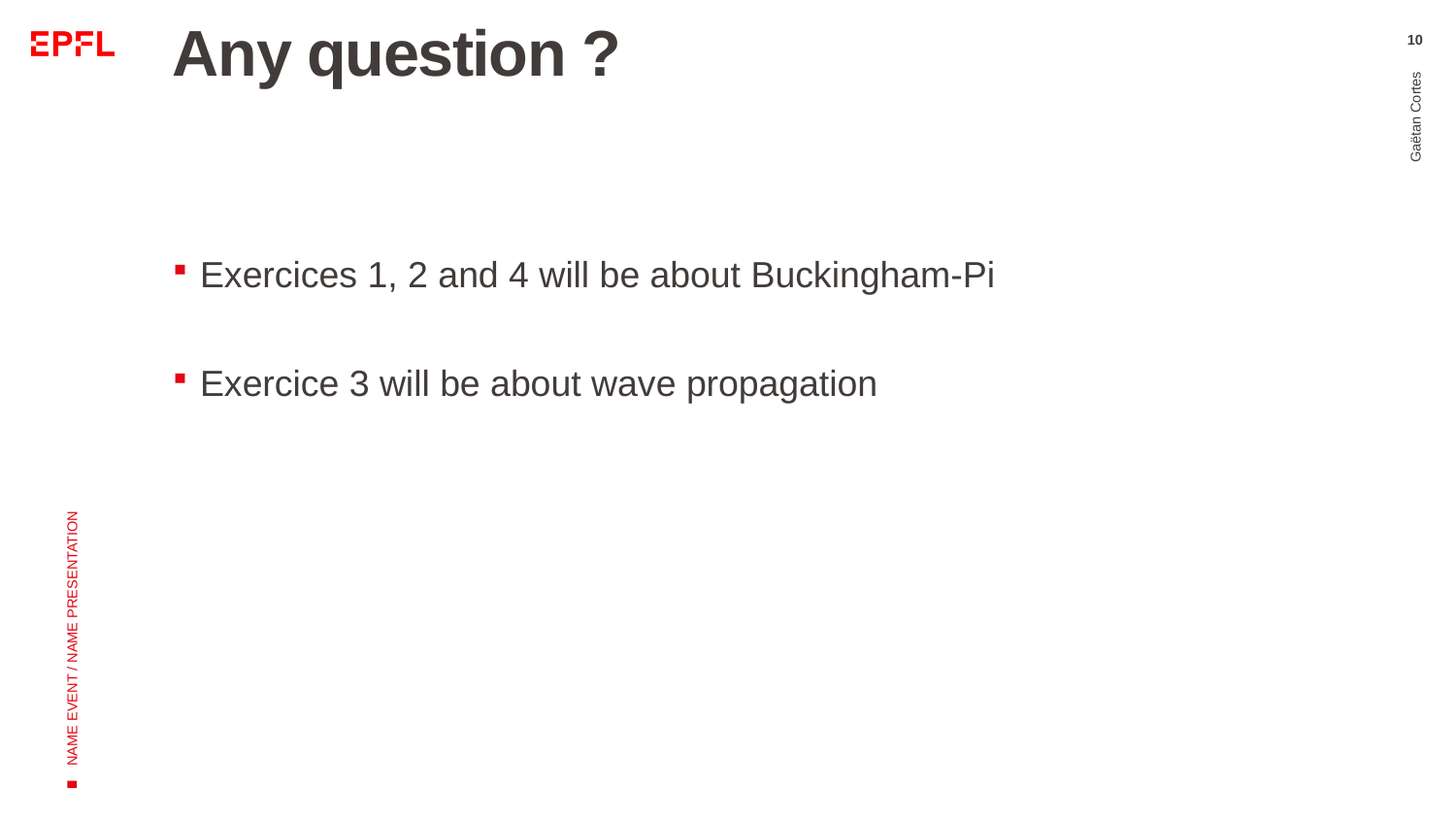

# Any question ?
10
Exercices 1, 2 and 4 will be about Buckingham-Pi

Exercice 3 will be about wave propagation
Gaëtan Cortes
NAME EVENT / NAME PRESENTATION